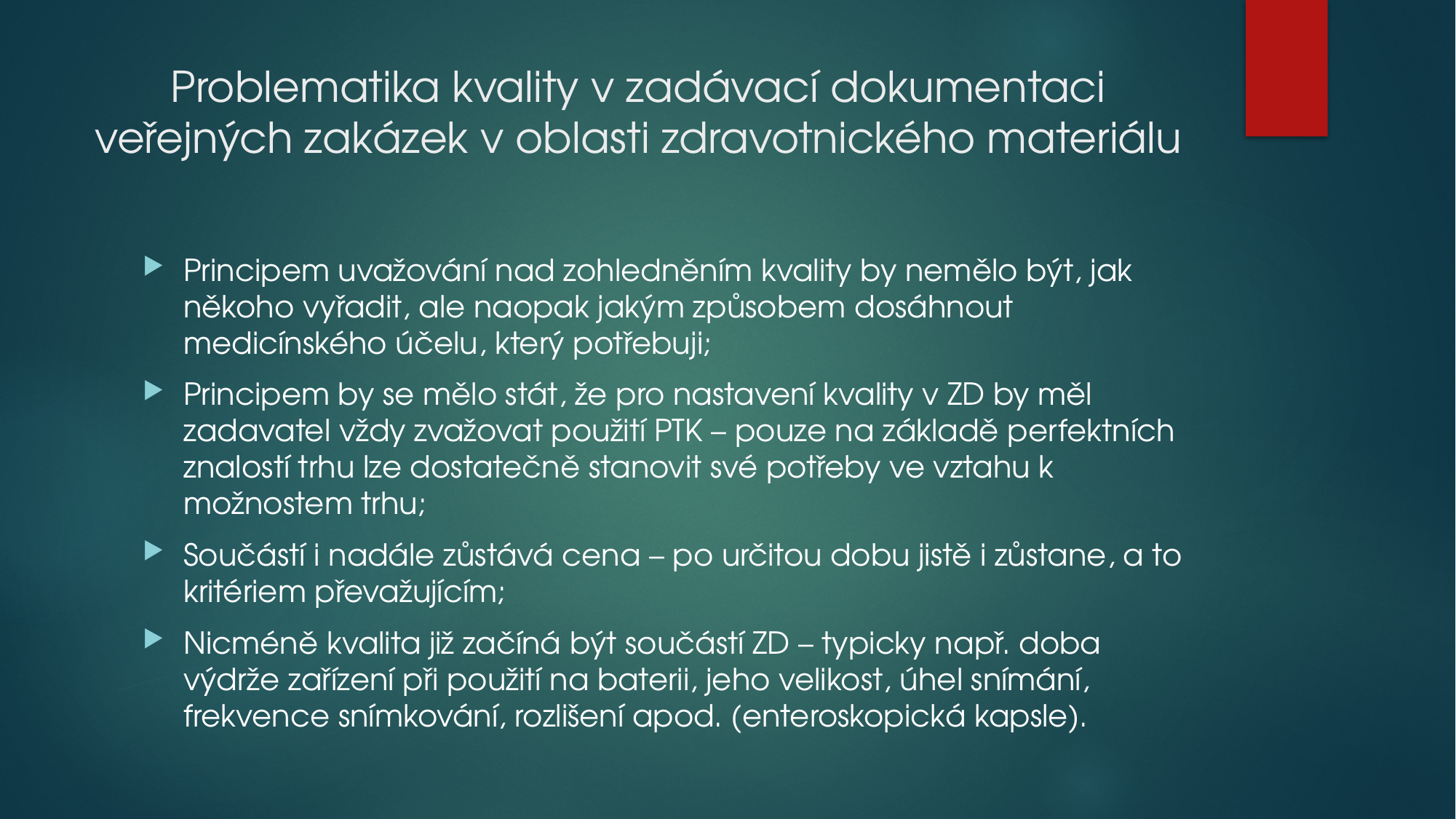

# Problematika kvality v zadávací dokumentaci veřejných zakázek v oblasti zdravotnického materiálu
Principem uvažování nad zohledněním kvality by nemělo být, jak někoho vyřadit, ale naopak jakým způsobem dosáhnout medicínského účelu, který potřebuji;
Principem by se mělo stát, že pro nastavení kvality v ZD by měl zadavatel vždy zvažovat použití PTK – pouze na základě perfektních znalostí trhu lze dostatečně stanovit své potřeby ve vztahu k možnostem trhu;
Součástí i nadále zůstává cena – po určitou dobu jistě i zůstane, a to kritériem převažujícím;
Nicméně kvalita již začíná být součástí ZD – typicky např. doba výdrže zařízení při použití na baterii, jeho velikost, úhel snímání, frekvence snímkování, rozlišení apod. (enteroskopická kapsle).